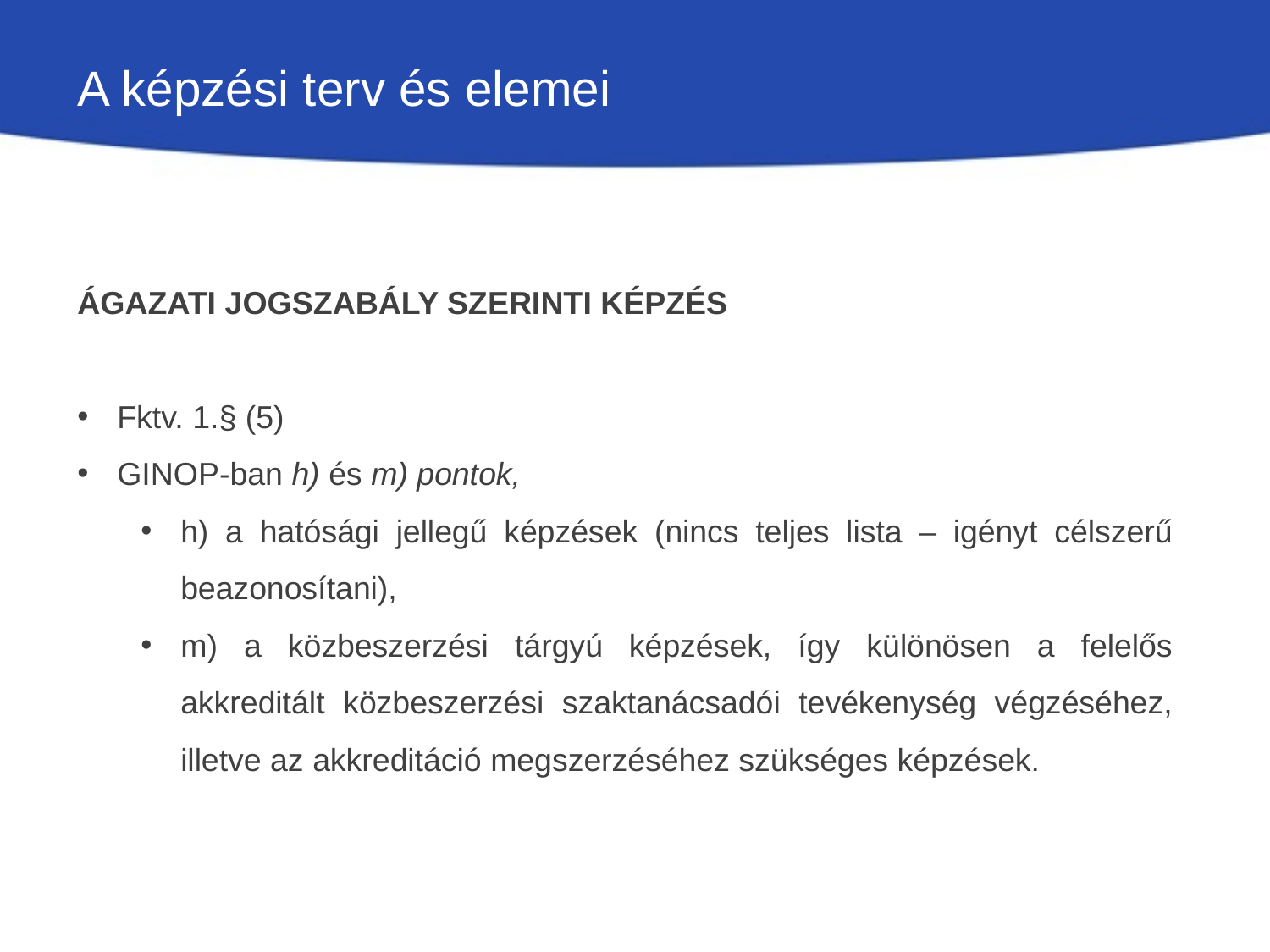

# A képzési terv és elemei
Ágazati jogszabály szerinti képzés

Fktv. 1.§ (5)
GINOP-ban h) és m) pontok,
h) a hatósági jellegű képzések (nincs teljes lista – igényt célszerű beazonosítani),
m) a közbeszerzési tárgyú képzések, így különösen a felelős akkreditált közbeszerzési szaktanácsadói tevékenység végzéséhez, illetve az akkreditáció megszerzéséhez szükséges képzések.